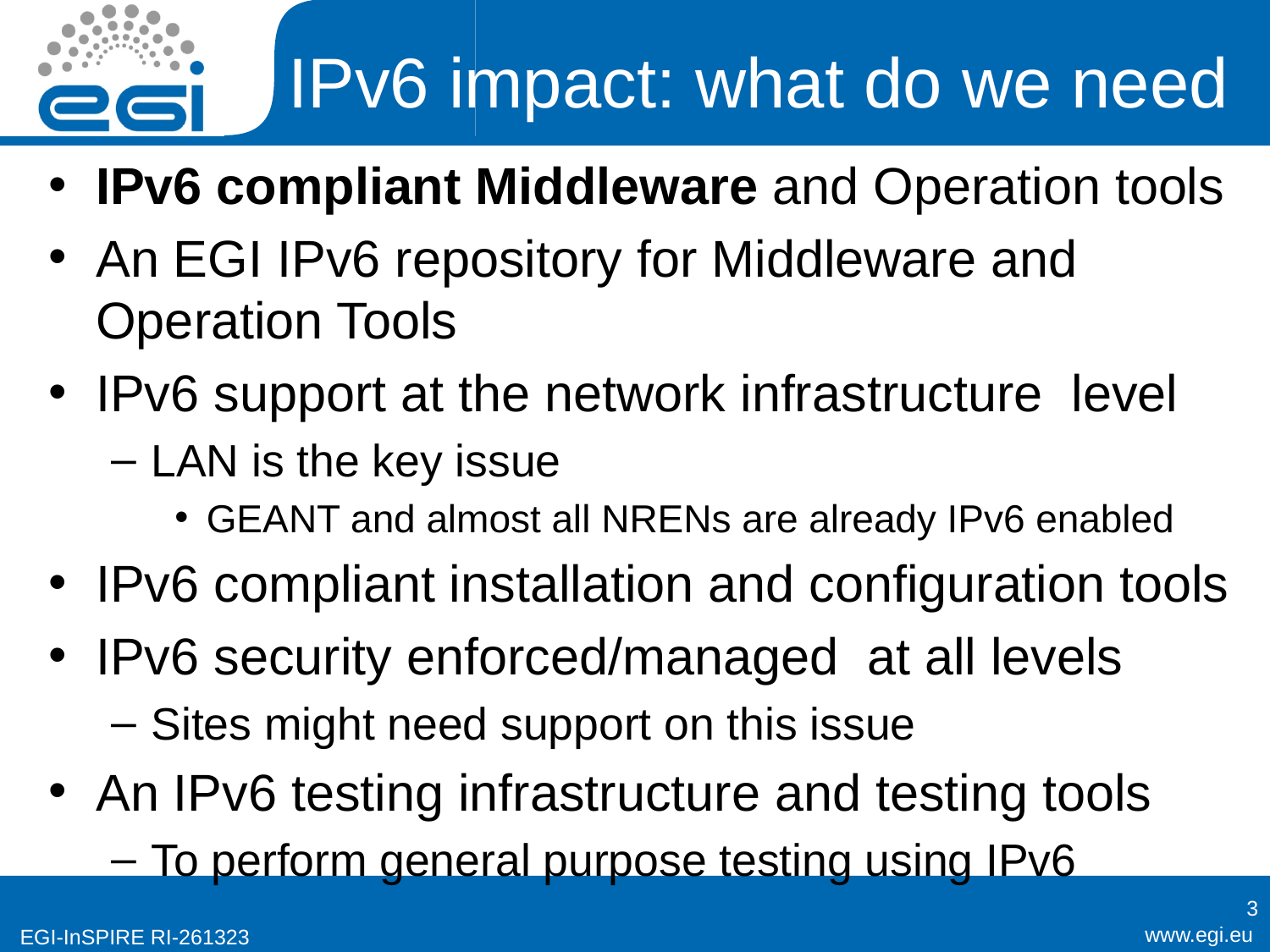

# IPv6 impact: what do we need
IPv6 compliant Middleware and Operation tools
An EGI IPv6 repository for Middleware and Operation Tools
IPv6 support at the network infrastructure  level
LAN is the key issue
GEANT and almost all NRENs are already IPv6 enabled
IPv6 compliant installation and configuration tools
IPv6 security enforced/managed  at all levels
Sites might need support on this issue
An IPv6 testing infrastructure and testing tools
To perform general purpose testing using IPv6

3